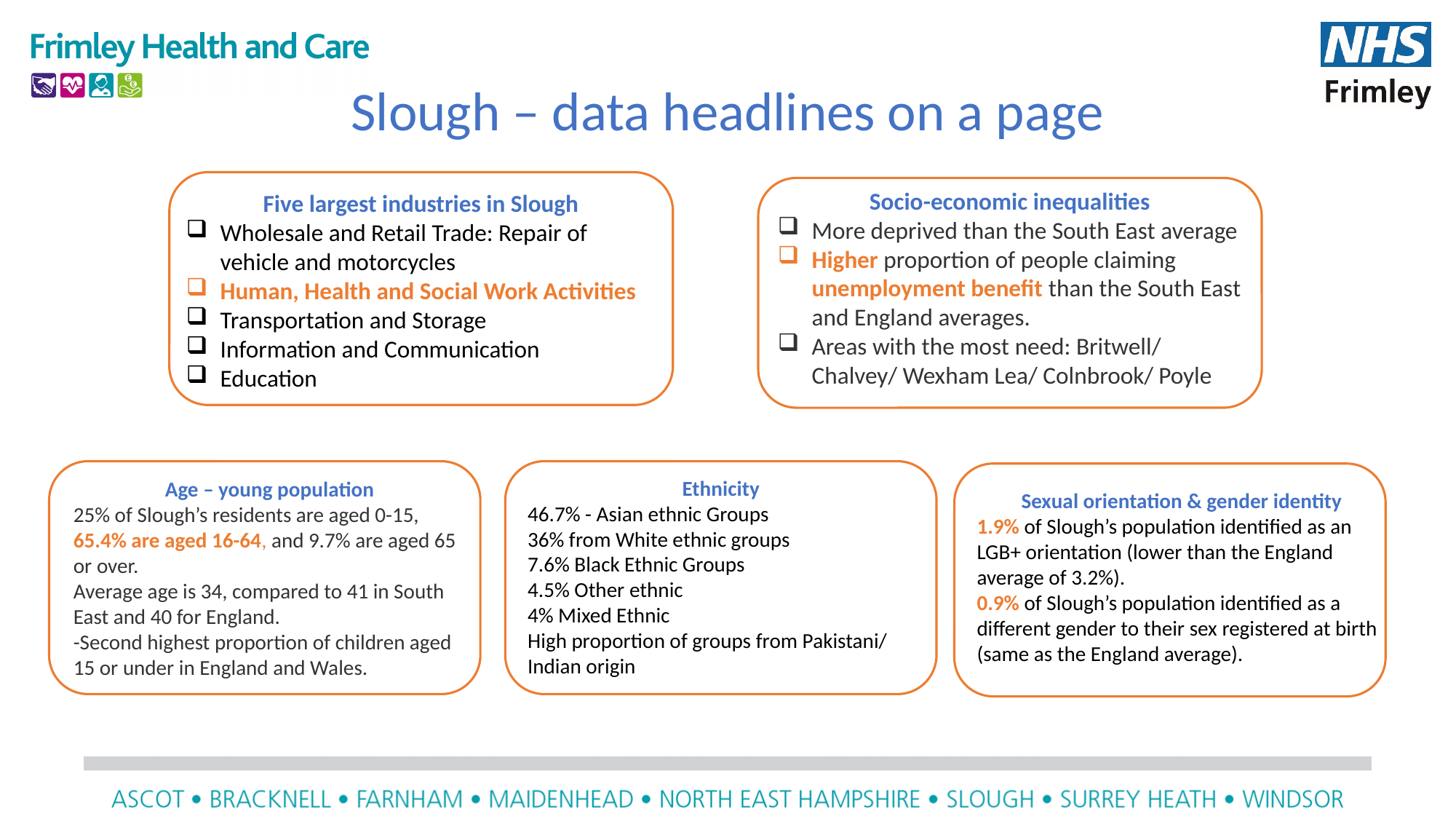

# Slough – data headlines on a page

Socio-economic inequalities
More deprived than the South East average
Higher proportion of people claiming unemployment benefit than the South East and England averages.
Areas with the most need: Britwell/ Chalvey/ Wexham Lea/ Colnbrook/ Poyle
Five largest industries in Slough
Wholesale and Retail Trade: Repair of vehicle and motorcycles
Human, Health and Social Work Activities
Transportation and Storage
Information and Communication
Education

Ethnicity
46.7% - Asian ethnic Groups
36% from White ethnic groups
7.6% Black Ethnic Groups
4.5% Other ethnic
4% Mixed Ethnic
High proportion of groups from Pakistani/ Indian origin
Age – young population
25% of Slough’s residents are aged 0-15, 65.4% are aged 16-64, and 9.7% are aged 65 or over.
Average age is 34, compared to 41 in South East and 40 for England.
-Second highest proportion of children aged 15 or under in England and Wales.
Sexual orientation & gender identity
1.9% of Slough’s population identified as an LGB+ orientation (lower than the England average of 3.2%).
0.9% of Slough’s population identified as a different gender to their sex registered at birth (same as the England average).